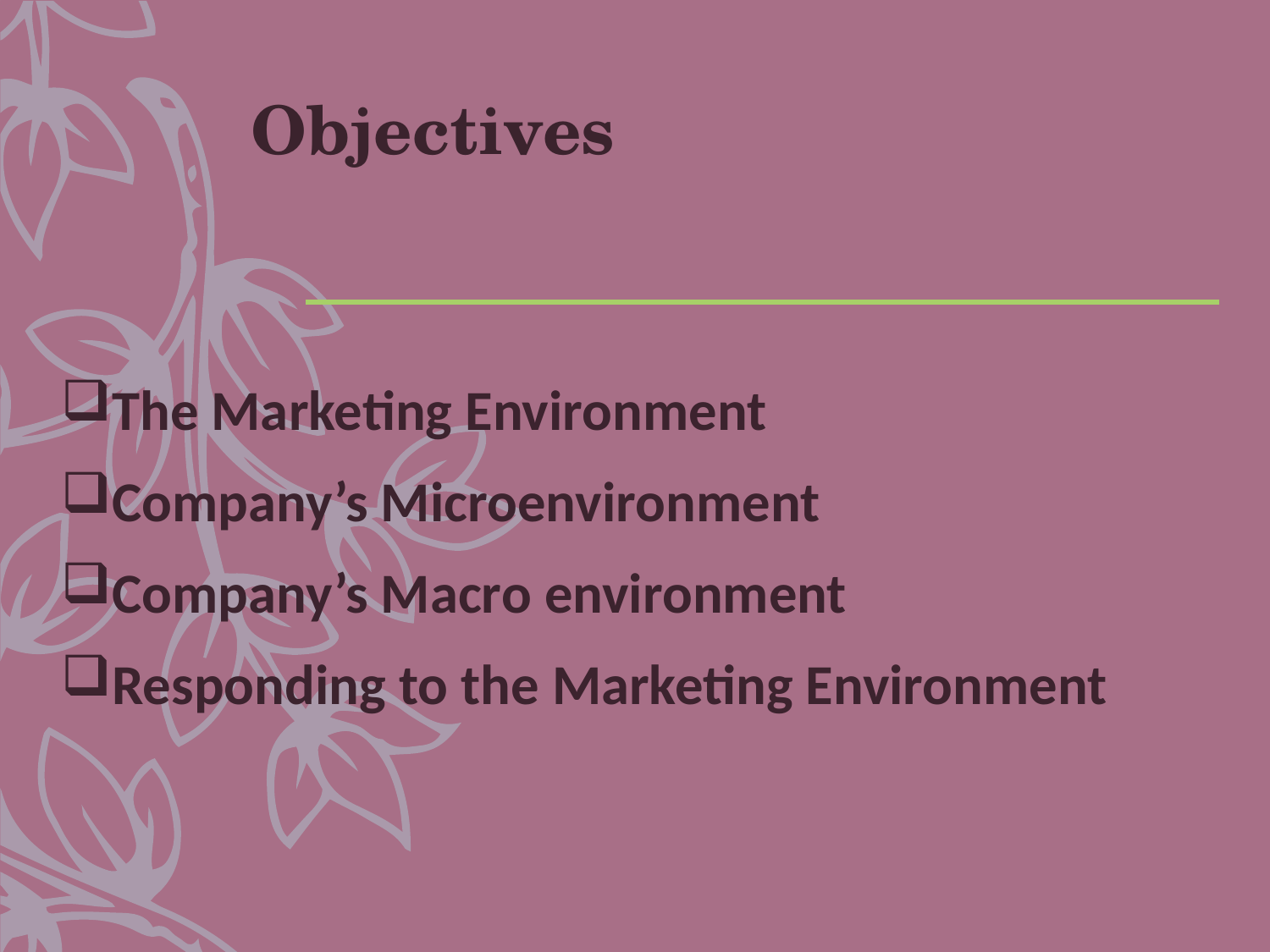

# Objectives
The Marketing Environment
Company’s Microenvironment
Company’s Macro environment
Responding to the Marketing Environment